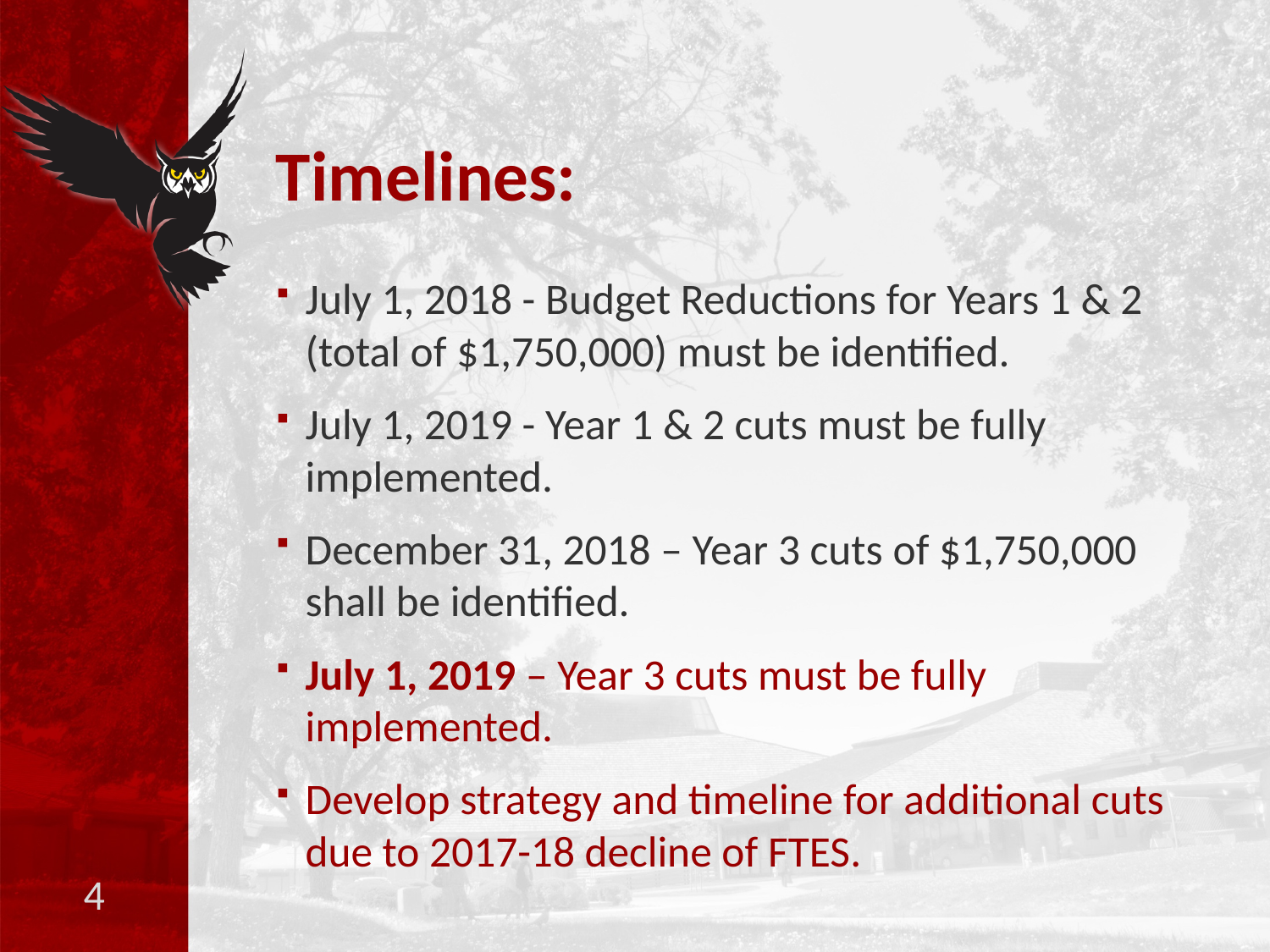

# Timelines:
July 1, 2018 - Budget Reductions for Years 1 & 2 (total of $1,750,000) must be identified.
July 1, 2019 - Year 1 & 2 cuts must be fully implemented.
December 31, 2018 – Year 3 cuts of $1,750,000  shall be identified.
July 1, 2019 – Year 3 cuts must be fully implemented.
Develop strategy and timeline for additional cuts due to 2017-18 decline of FTES.